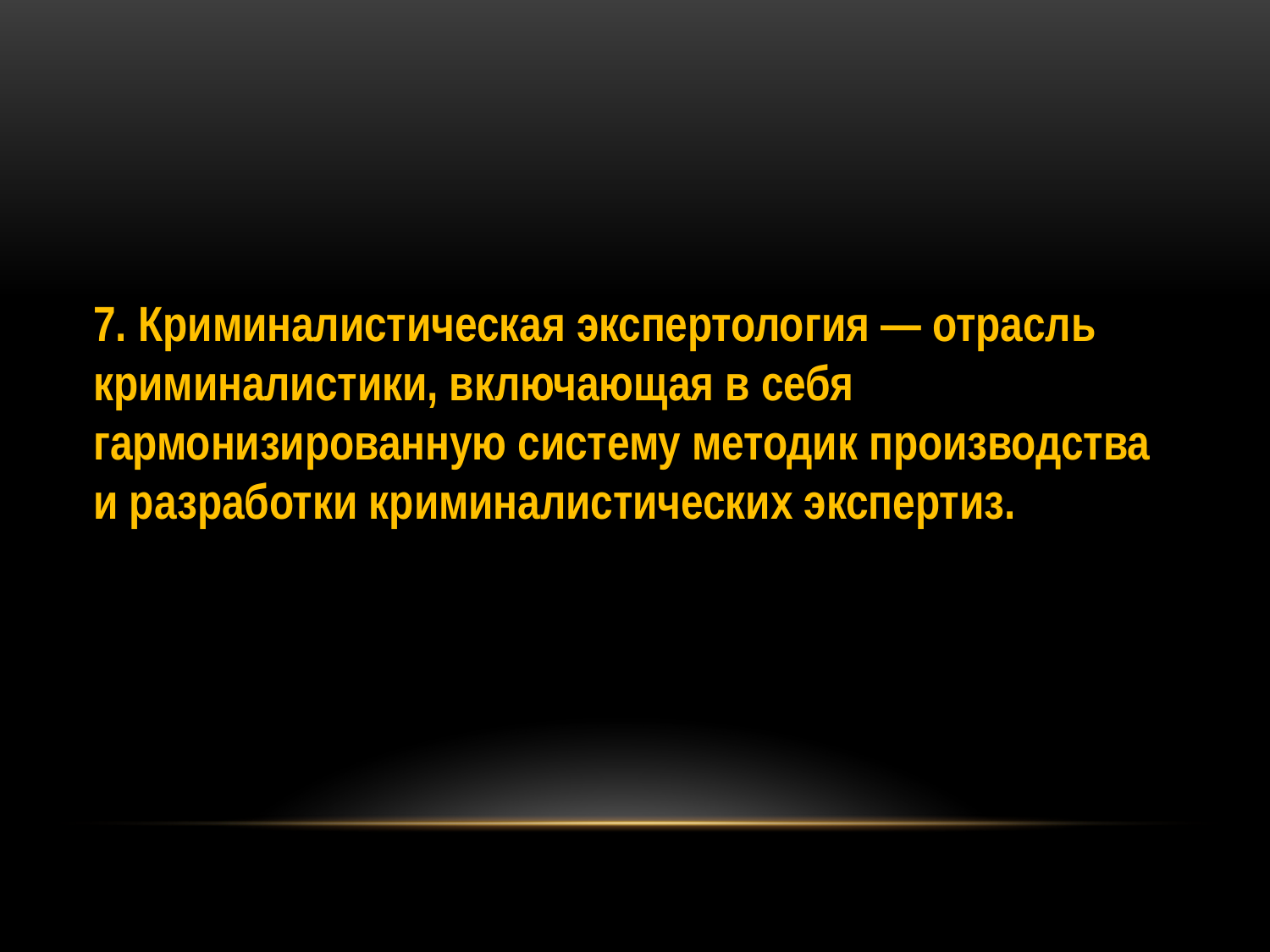

7. Криминалистическая экспертология — отрасль
криминалистики, включающая в себя гармонизированную систему методик производства и разработки криминалистических экспертиз.